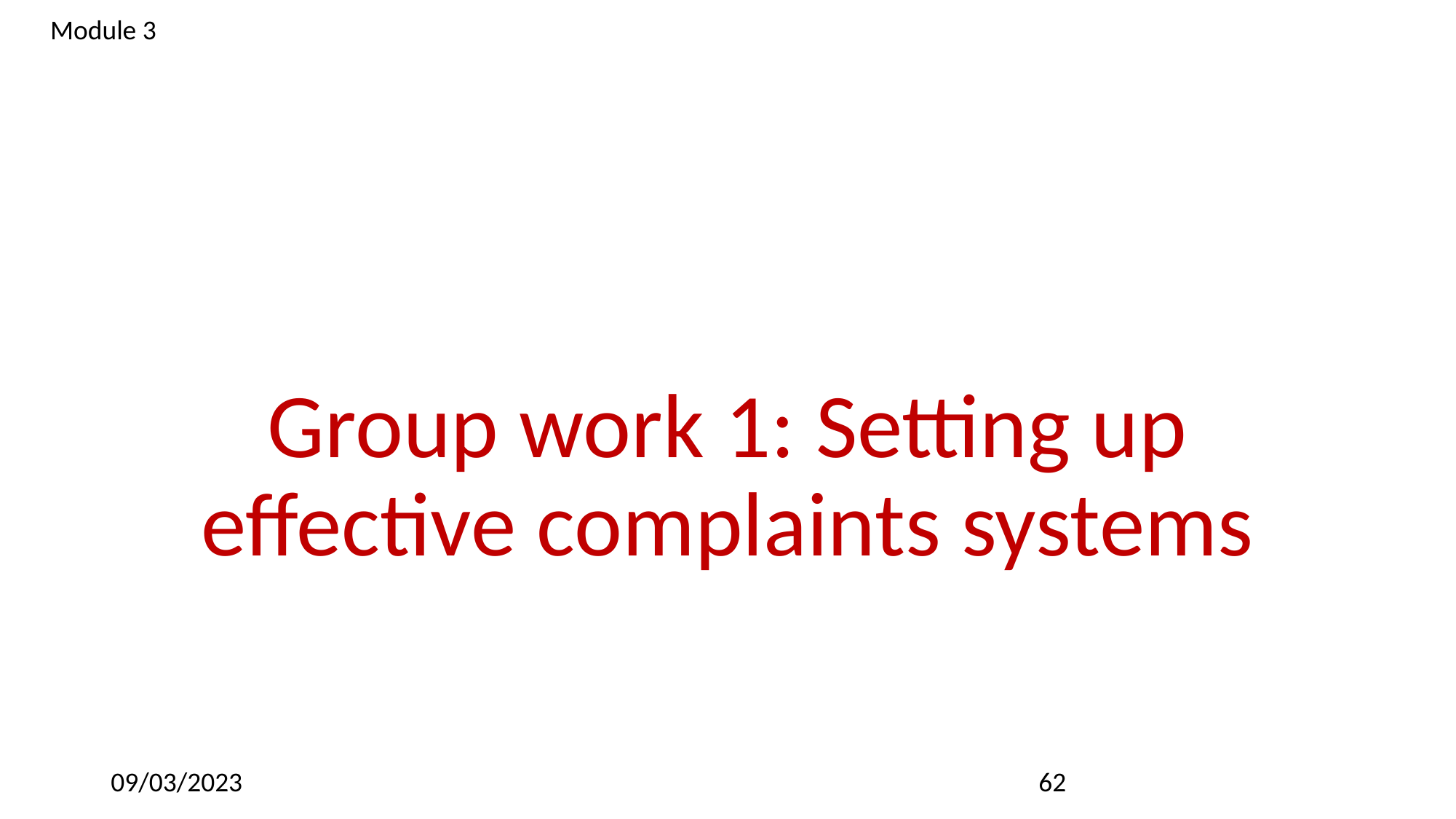

Module 3
# Group work 1: Setting up effective complaints systems
09/03/2023
62